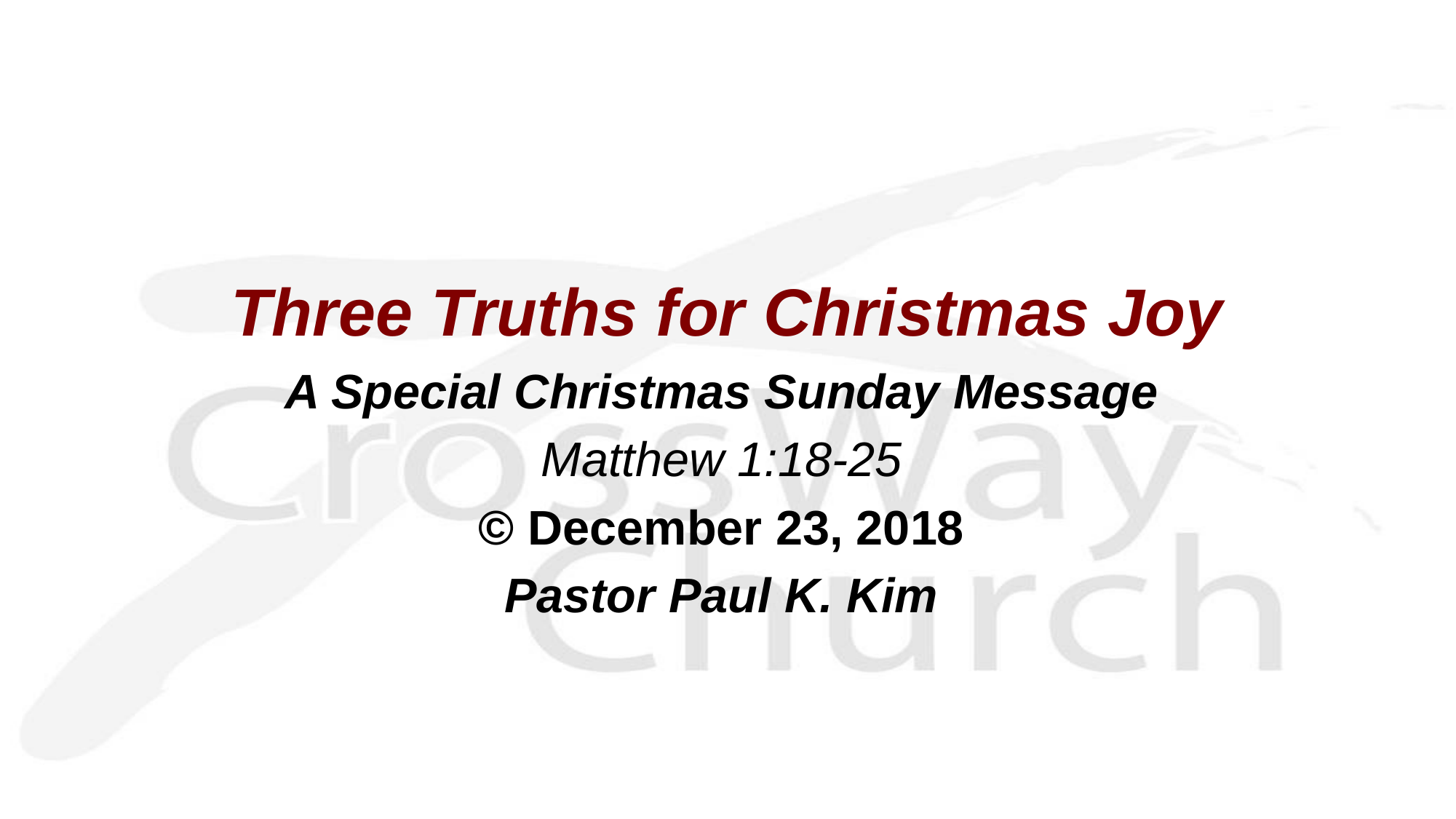

Three Truths for Christmas Joy
A Special Christmas Sunday Message
Matthew 1:18-25
© December 23, 2018
Pastor Paul K. Kim